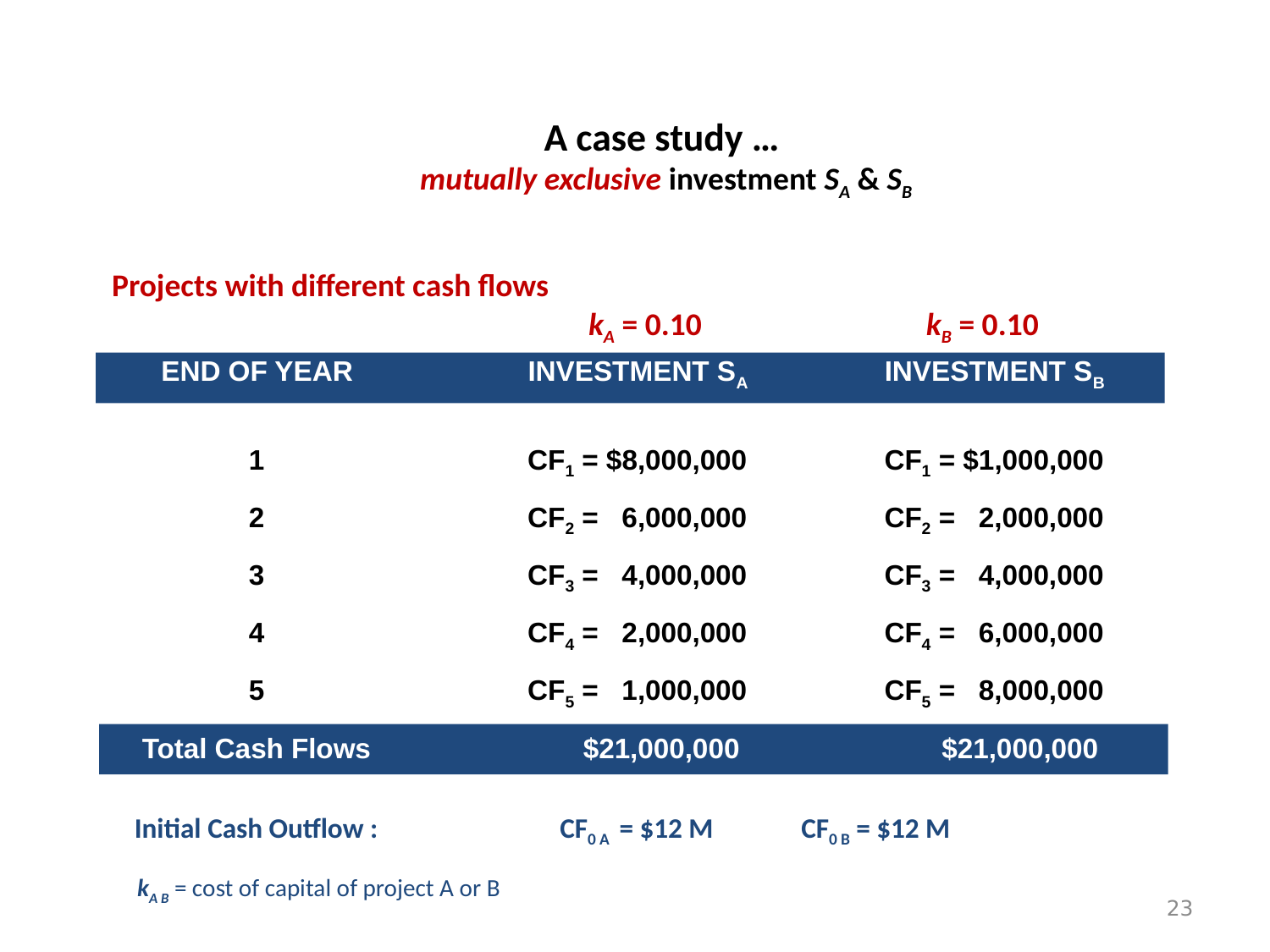

# A case study … mutually exclusive investment SA & SB
Projects with different cash flows
kA = 0.10
kB = 0.10
	END OF YEAR	INVESTMENT SA	INVESTMENT SB

	1	CF1 = $8,000,000	CF1 = $1,000,000
	2	CF2 =   6,000,000	CF2 =   2,000,000
	3	CF3 =   4,000,000	CF3 =   4,000,000
	4	CF4 =   2,000,000	CF4 =   6,000,000
	5	CF5 =   1,000,000	CF5 =   8,000,000
	Total Cash Flows	$21,000,000	$21,000,000

  Initial Cash Outflow : 	         CF0 A  = $12 M	       CF0 B = $12 M
 kA B = cost of capital of project A or B
23